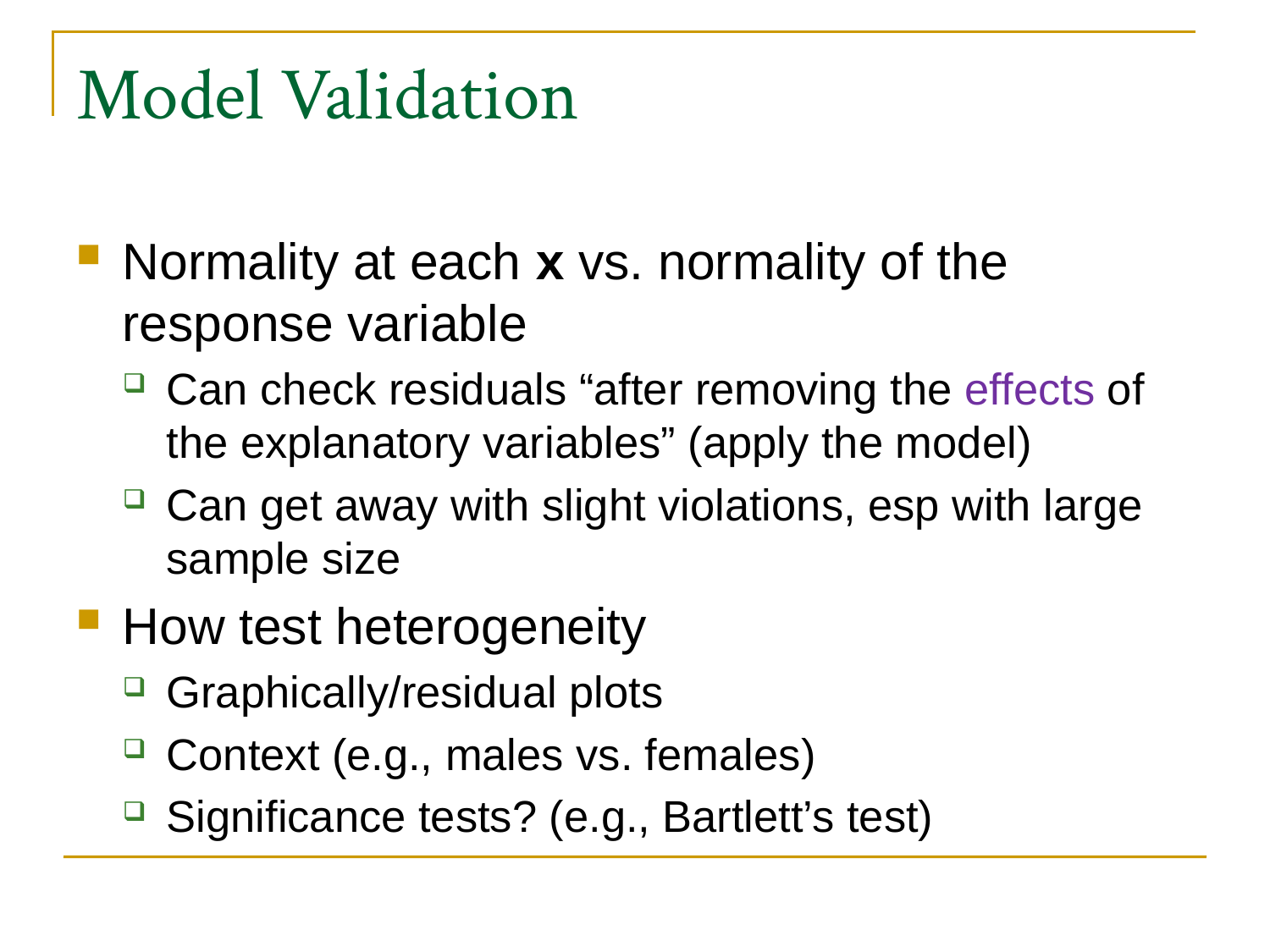

# Model Validation
Normality at each x vs. normality of the response variable
Can check residuals “after removing the effects of the explanatory variables” (apply the model)
Can get away with slight violations, esp with large sample size
How test heterogeneity
Graphically/residual plots
Context (e.g., males vs. females)
Significance tests? (e.g., Bartlett’s test)